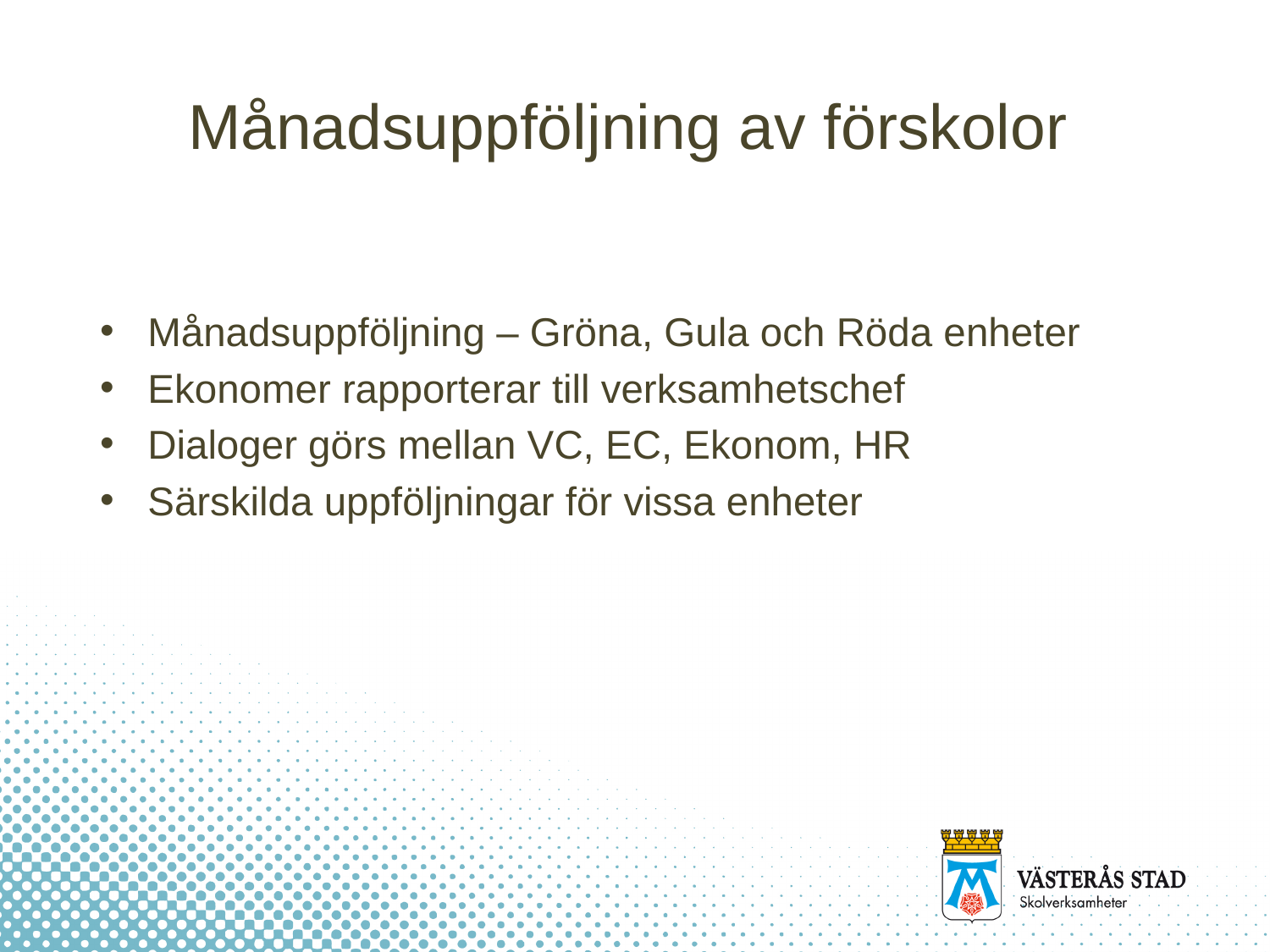

# Månadsuppföljning av förskolor

Månadsuppföljning – Gröna, Gula och Röda enheter
Ekonomer rapporterar till verksamhetschef
Dialoger görs mellan VC, EC, Ekonom, HR
Särskilda uppföljningar för vissa enheter